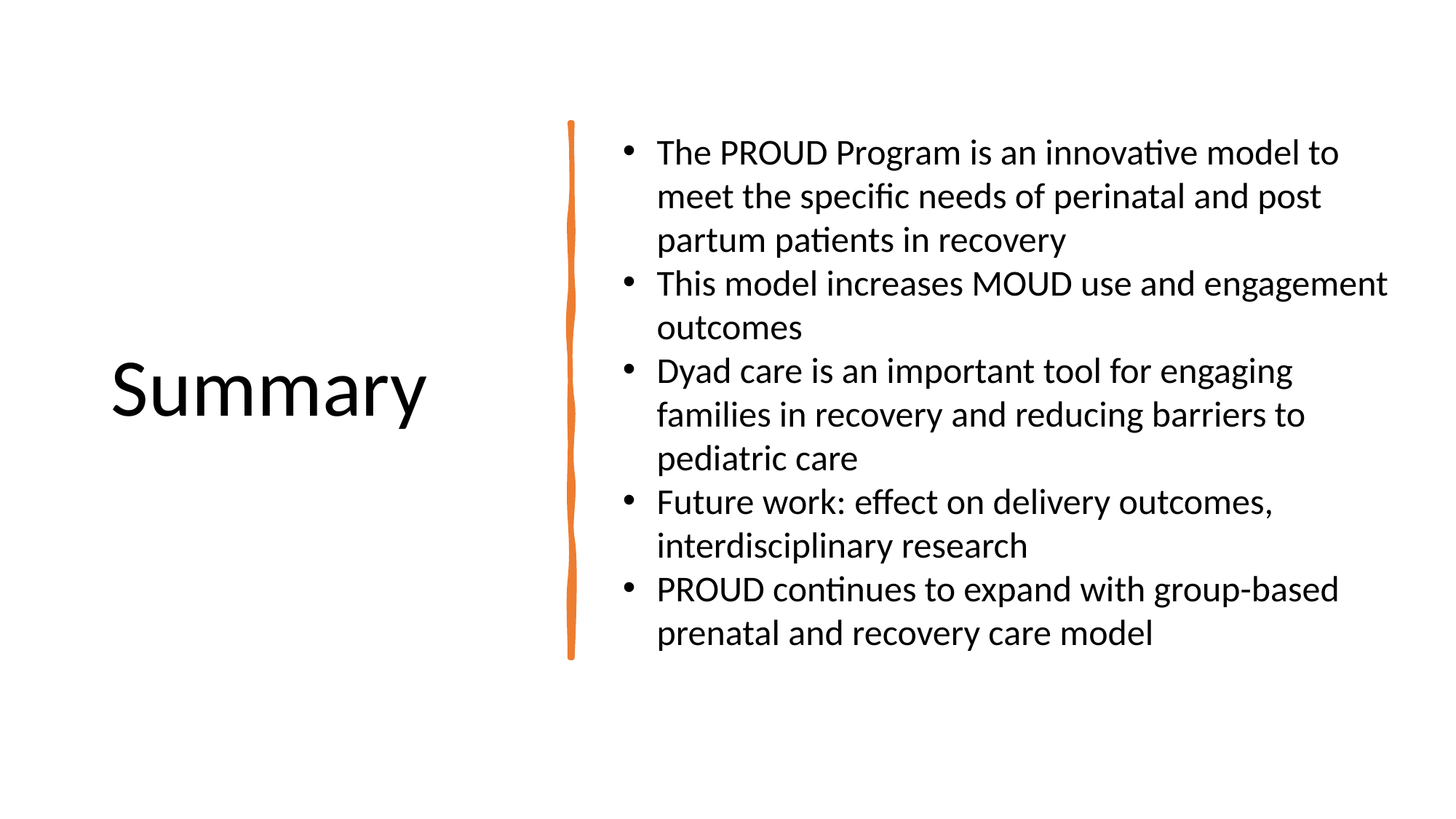

# Summary
The PROUD Program is an innovative model to meet the specific needs of perinatal and post partum patients in recovery
This model increases MOUD use and engagement outcomes
Dyad care is an important tool for engaging families in recovery and reducing barriers to pediatric care
Future work: effect on delivery outcomes, interdisciplinary research
PROUD continues to expand with group-based prenatal and recovery care model